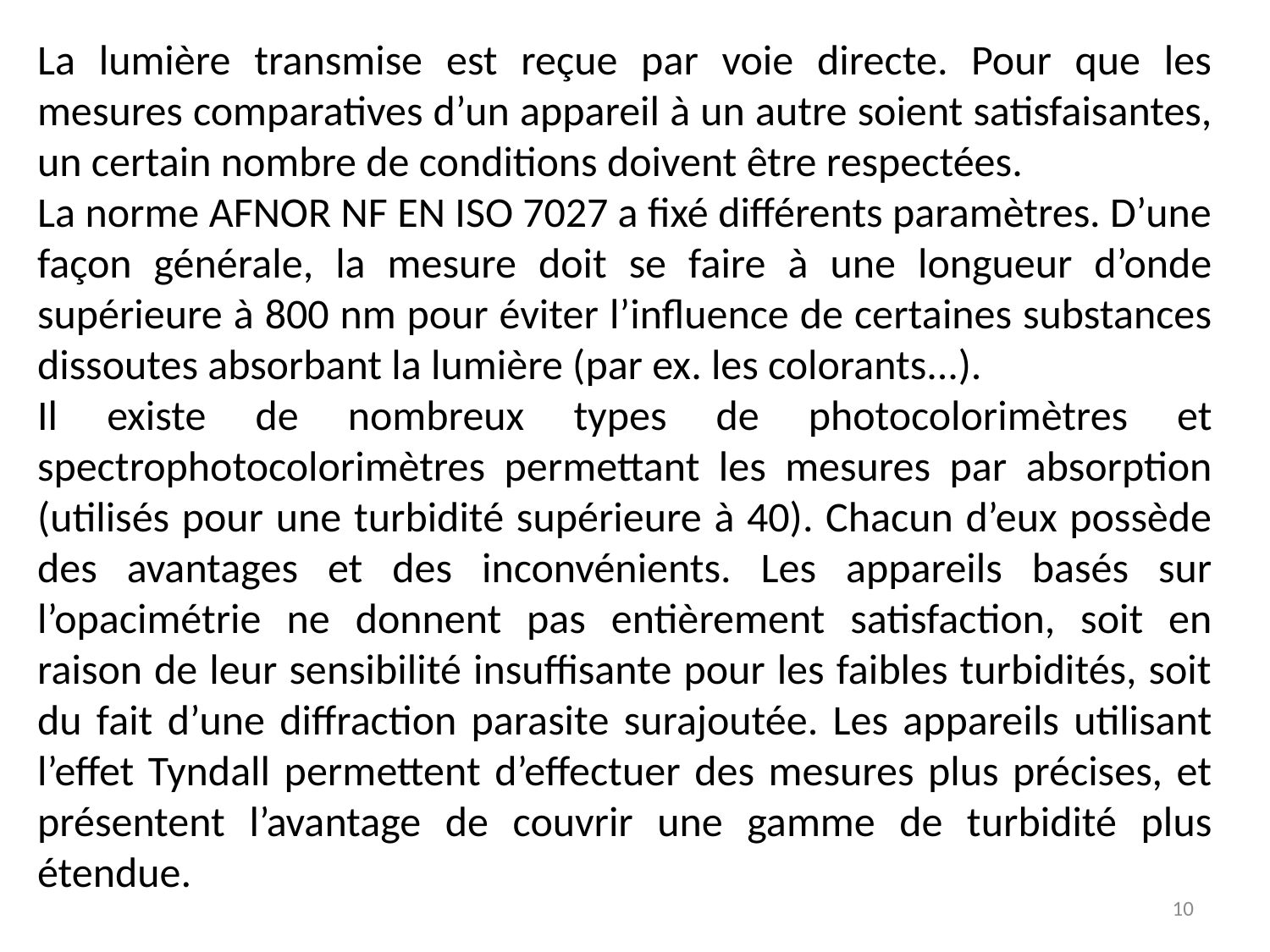

La lumière transmise est reçue par voie directe. Pour que les mesures comparatives d’un appareil à un autre soient satisfaisantes, un certain nombre de conditions doivent être respectées.
La norme AFNOR NF EN ISO 7027 a fixé différents paramètres. D’une façon générale, la mesure doit se faire à une longueur d’onde supérieure à 800 nm pour éviter l’influence de certaines substances dissoutes absorbant la lumière (par ex. les colorants...).
Il existe de nombreux types de photocolorimètres et spectrophotocolorimètres permettant les mesures par absorption (utilisés pour une turbidité supérieure à 40). Chacun d’eux possède des avantages et des inconvénients. Les appareils basés sur l’opacimétrie ne donnent pas entièrement satisfaction, soit en raison de leur sensibilité insuffisante pour les faibles turbidités, soit du fait d’une diffraction parasite surajoutée. Les appareils utilisant l’effet Tyndall permettent d’effectuer des mesures plus précises, et présentent l’avantage de couvrir une gamme de turbidité plus étendue.
10